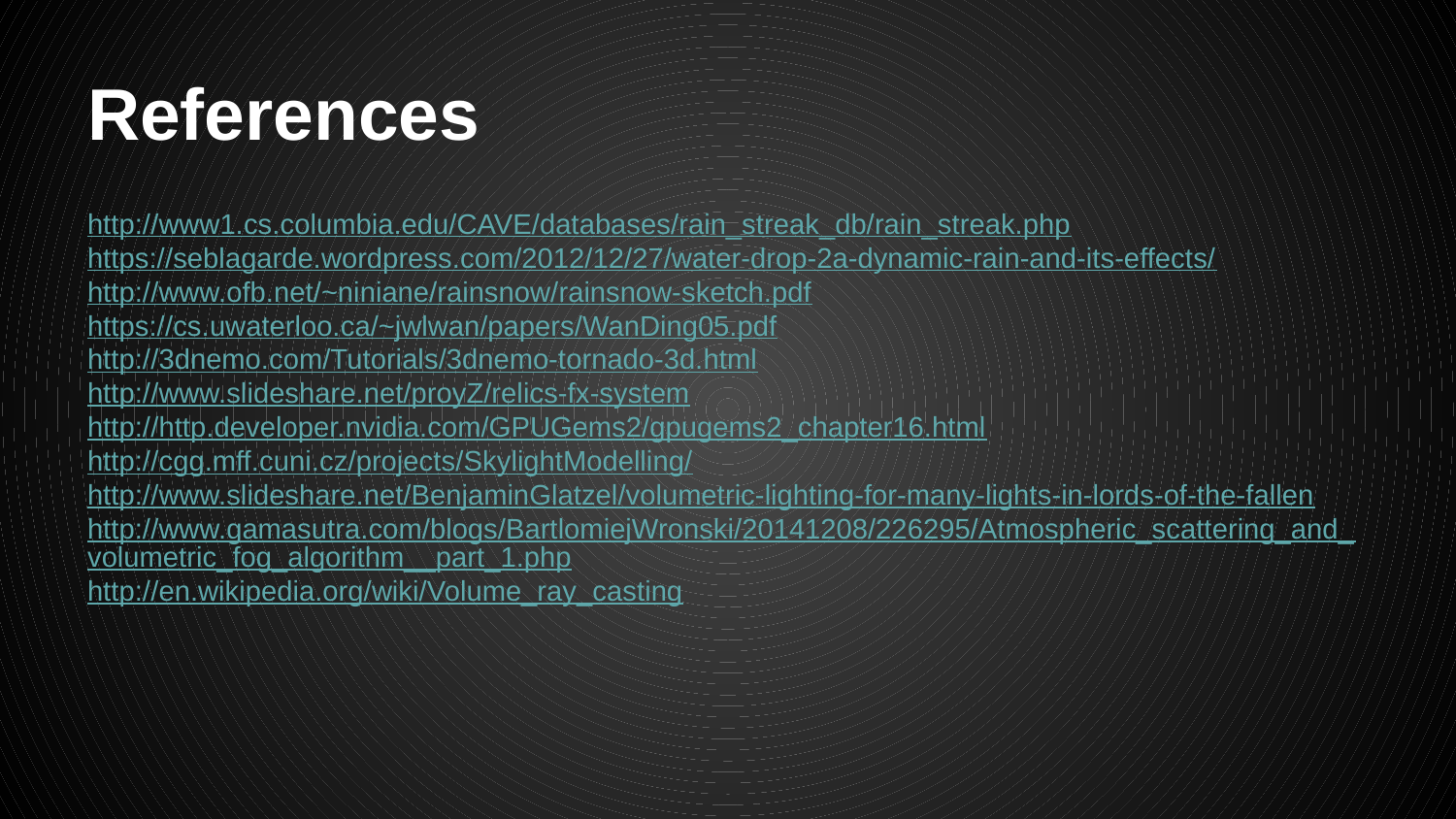

# References
http://www1.cs.columbia.edu/CAVE/databases/rain_streak_db/rain_streak.php
https://seblagarde.wordpress.com/2012/12/27/water-drop-2a-dynamic-rain-and-its-effects/
http://www.ofb.net/~niniane/rainsnow/rainsnow-sketch.pdf
https://cs.uwaterloo.ca/~jwlwan/papers/WanDing05.pdf
http://3dnemo.com/Tutorials/3dnemo-tornado-3d.html
http://www.slideshare.net/proyZ/relics-fx-system
http://http.developer.nvidia.com/GPUGems2/gpugems2_chapter16.html
http://cgg.mff.cuni.cz/projects/SkylightModelling/
http://www.slideshare.net/BenjaminGlatzel/volumetric-lighting-for-many-lights-in-lords-of-the-fallen
http://www.gamasutra.com/blogs/BartlomiejWronski/20141208/226295/Atmospheric_scattering_and_volumetric_fog_algorithm__part_1.php
http://en.wikipedia.org/wiki/Volume_ray_casting